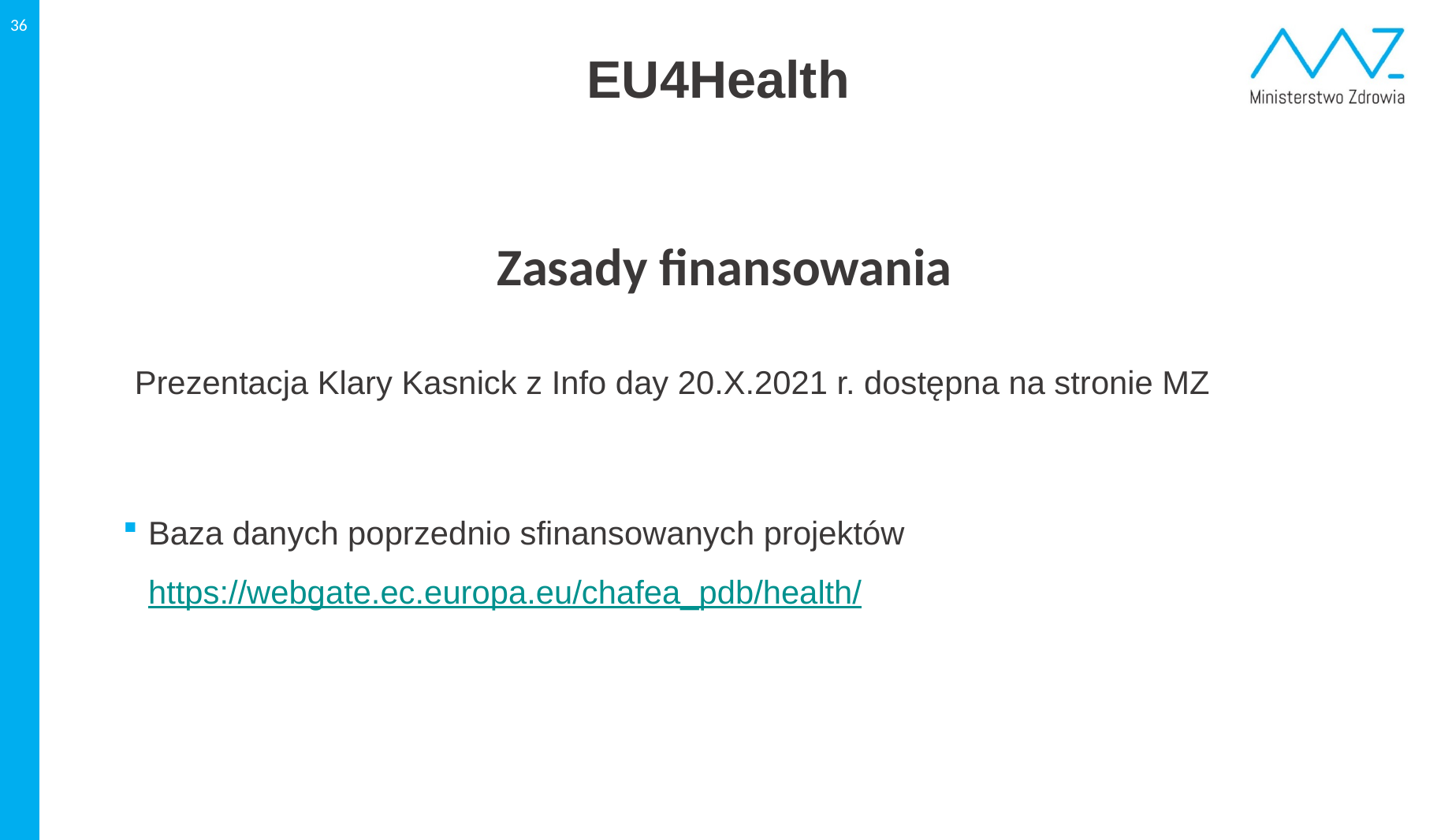

36
# EU4Health

Zasady finansowania
 Prezentacja Klary Kasnick z Info day 20.X.2021 r. dostępna na stronie MZ

Baza danych poprzednio sfinansowanych projektów https://webgate.ec.europa.eu/chafea_pdb/health/